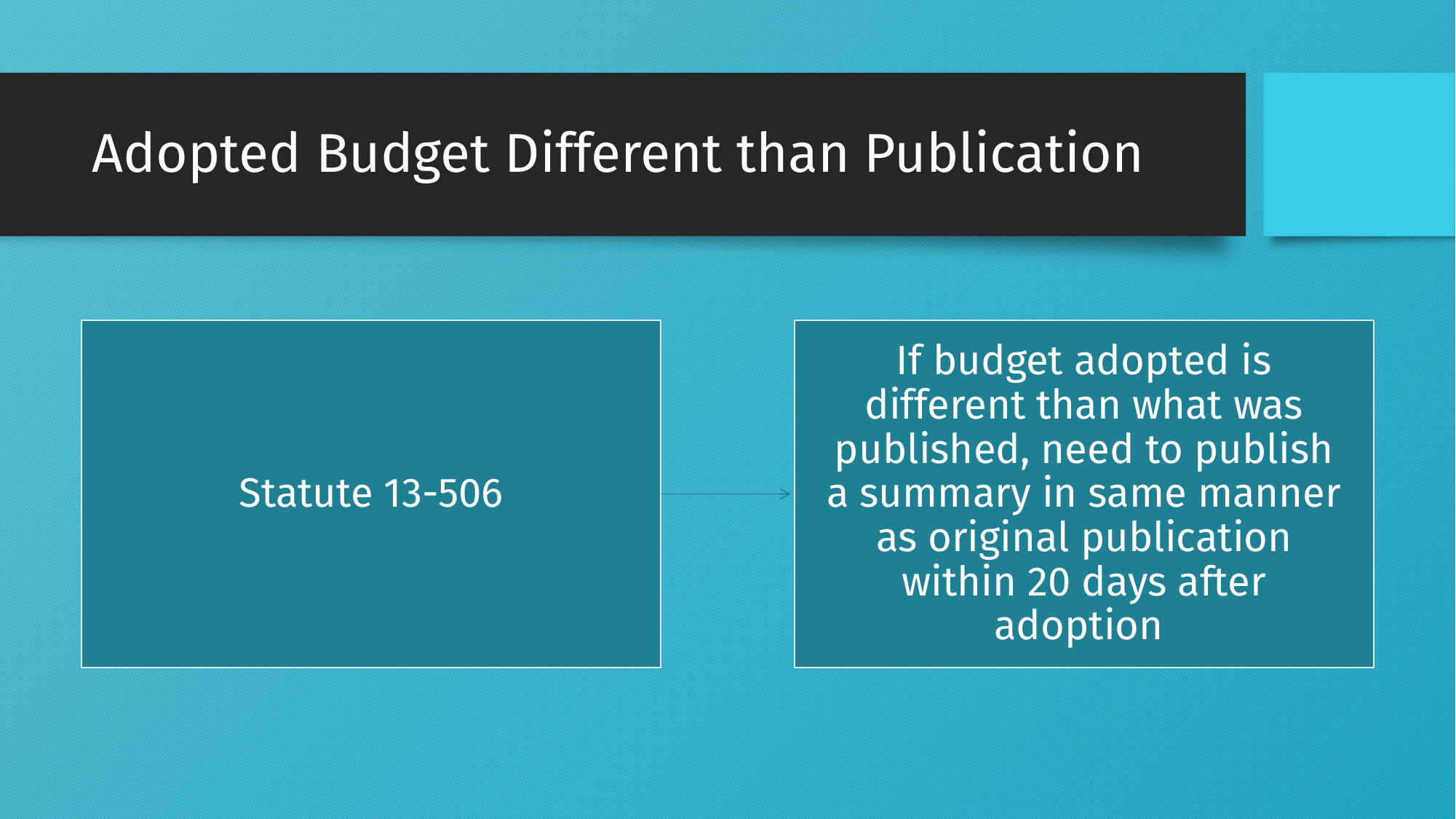

# Adopted Budget Different than Publication

Statute 13-506
If budget adopted is different than what was published, need to publish a summary in same manner as original publication within 20 days after adoption